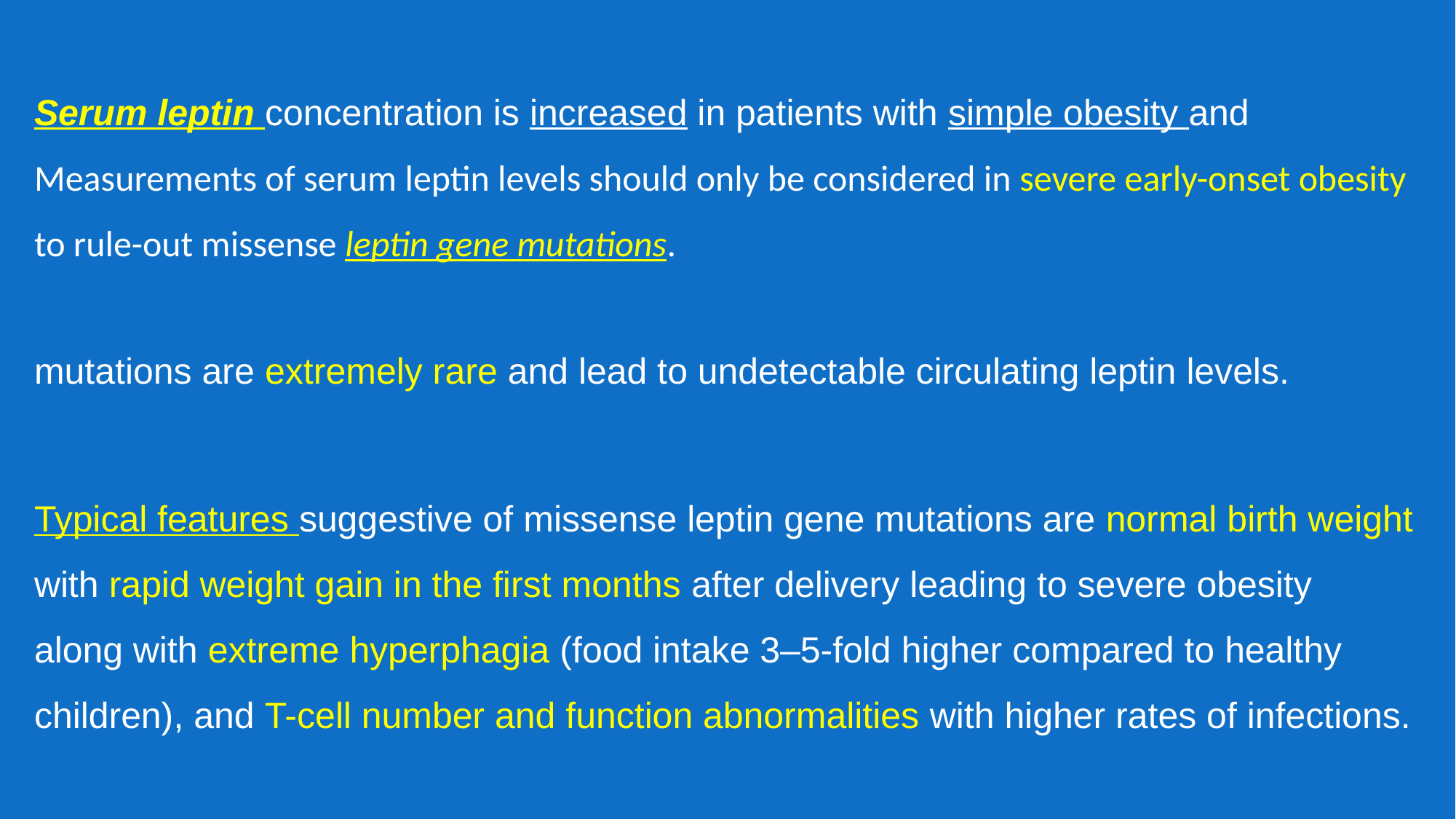

Serum leptin concentration is increased in patients with simple obesity and Measurements of serum leptin levels should only be considered in severe early-onset obesity to rule-out missense leptin gene mutations.
mutations are extremely rare and lead to undetectable circulating leptin levels.
Typical features suggestive of missense leptin gene mutations are normal birth weight with rapid weight gain in the first months after delivery leading to severe obesity  along with extreme hyperphagia (food intake 3–5-fold higher compared to healthy children), and T-cell number and function abnormalities with higher rates of infections.